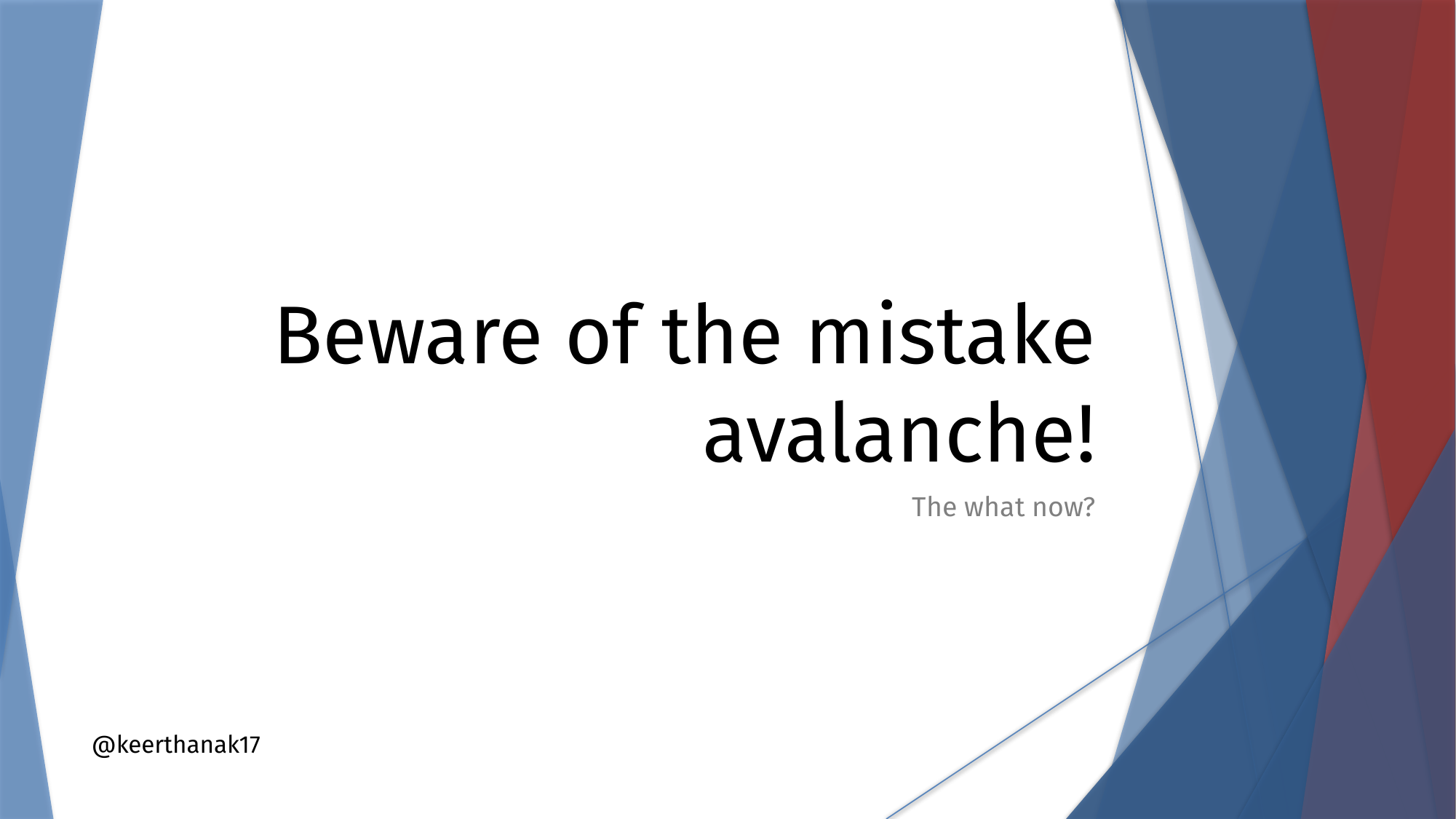

Beware of the mistake avalanche!
The what now?
@keerthanak17